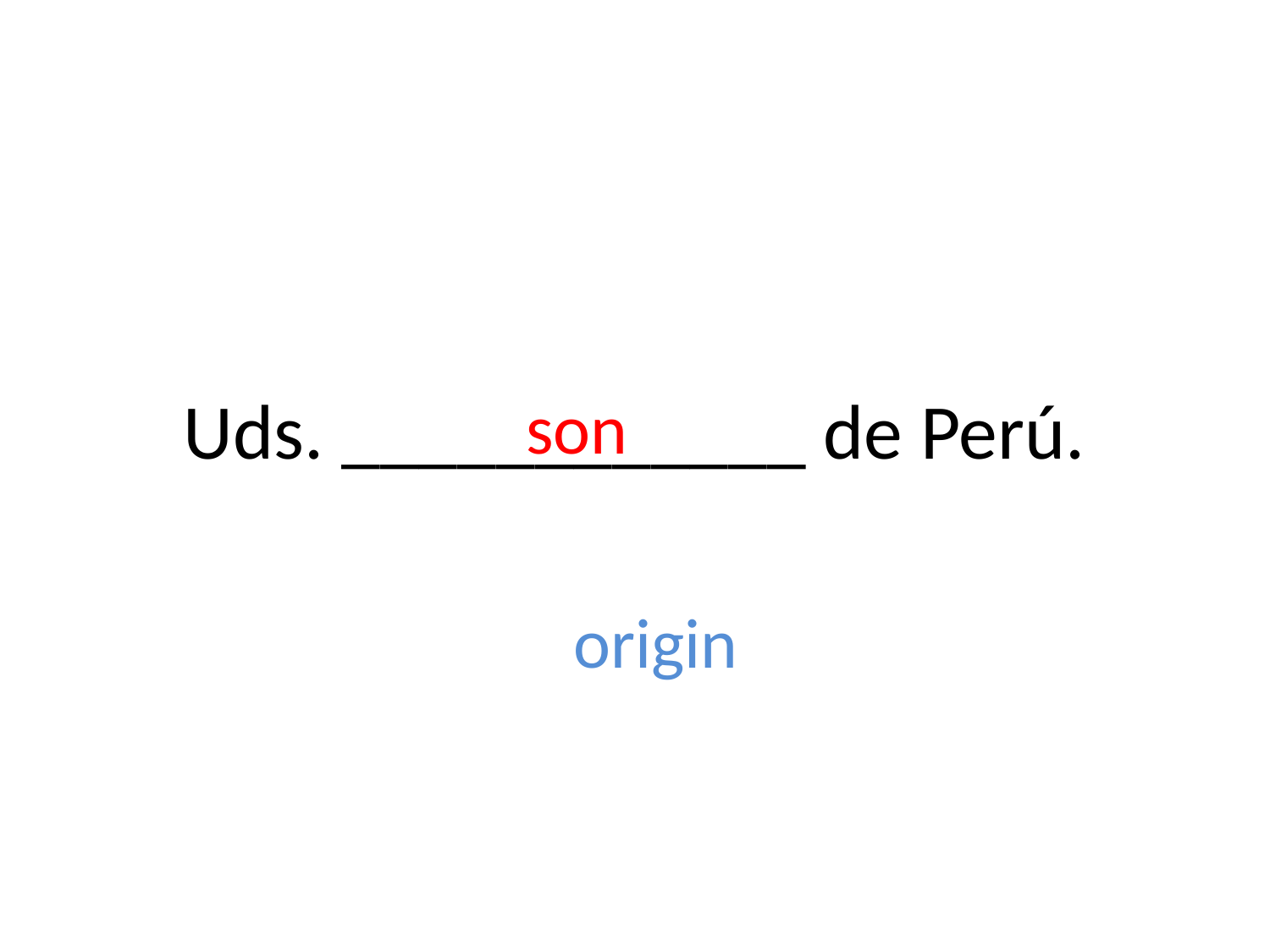

# Uds. ____________ de Perú.
son
origin